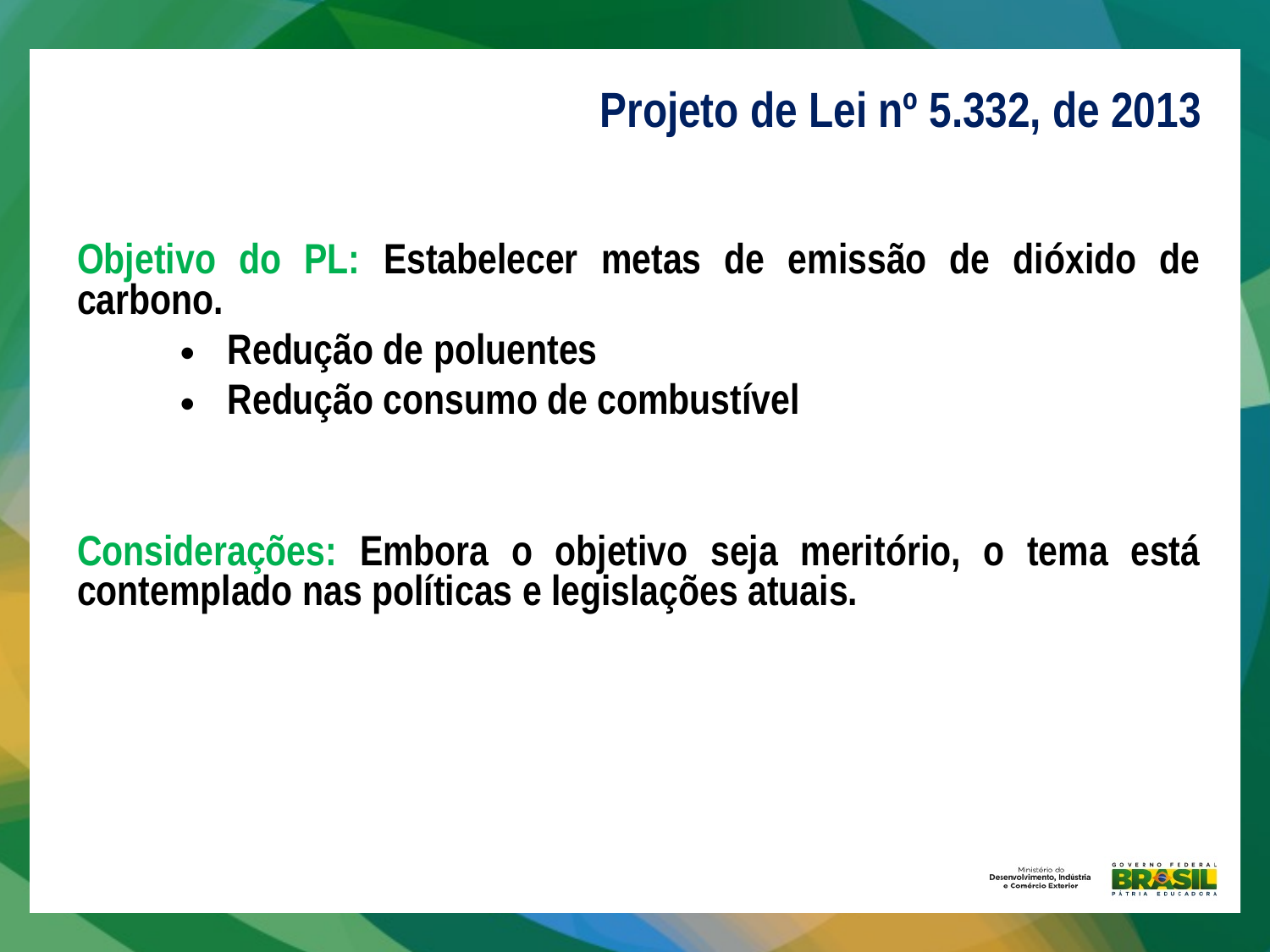

Projeto de Lei nº 5.332, de 2013

Objetivo do PL: Estabelecer metas de emissão de dióxido de carbono.
Redução de poluentes
Redução consumo de combustível

Considerações: Embora o objetivo seja meritório, o tema está contemplado nas políticas e legislações atuais.